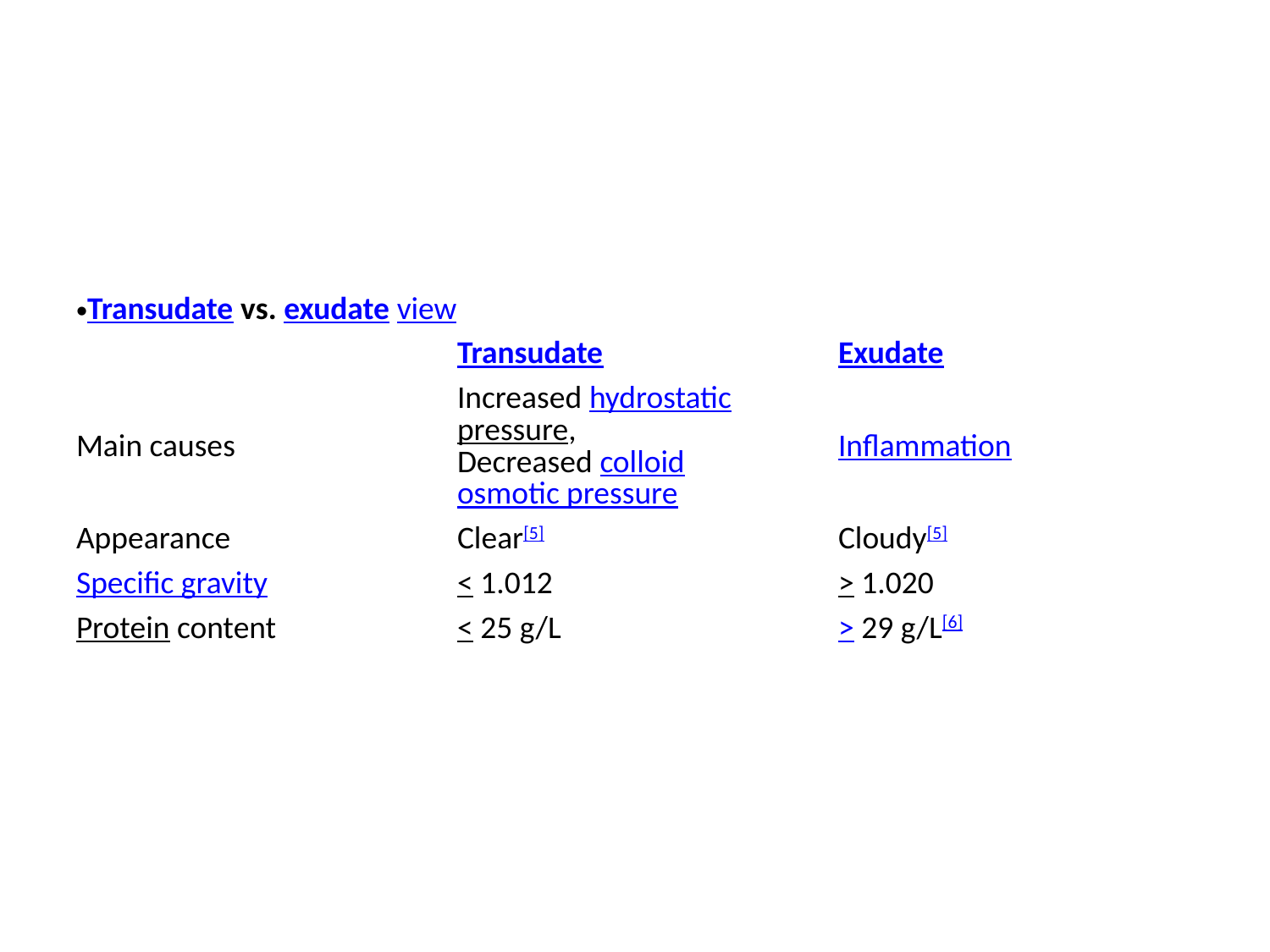

#
| Transudate vs. exudate view |  |  |
| --- | --- | --- |
|  | Transudate | Exudate |
| Main causes | Increased hydrostatic pressure, Decreased colloid osmotic pressure | Inflammation |
| Appearance | Clear[5] | Cloudy[5] |
| Specific gravity | < 1.012 | > 1.020 |
| Protein content | < 25 g/L | > 29 g/L[6] |